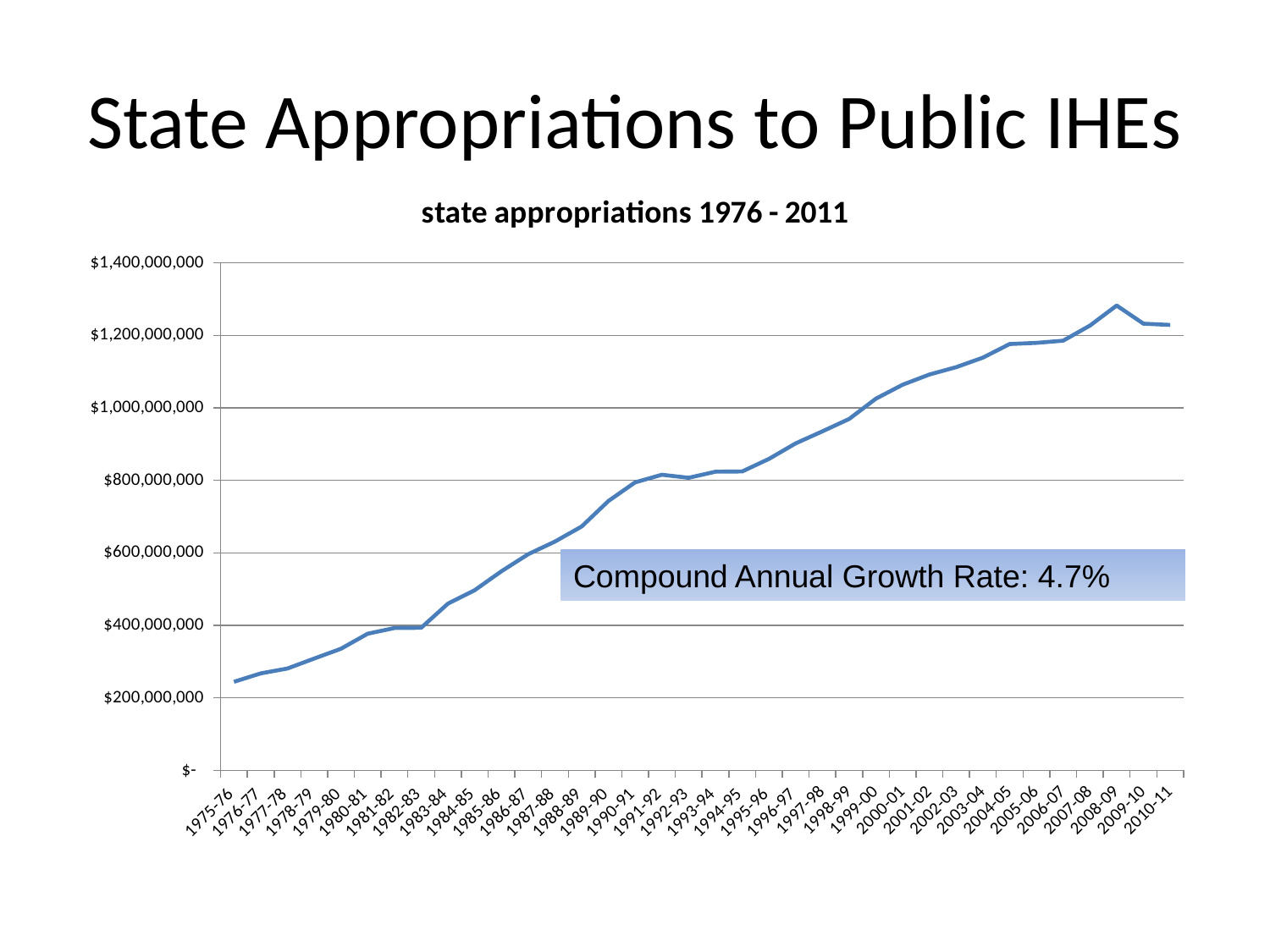

# State Appropriations to Public IHEs

### Chart: state appropriations 1976 - 2011

| Category | state appropriations |
|---|---|
| 1975-76  | 244342622.0 |
| 1976-77  | 267486295.0 |
| 1977-78  | 280977245.0 |
| 1978-79  | 308344712.0 |
| 1979-80  | 335371860.0 |
| 1980-81  | 376961157.0 |
| 1981-82  | 392655183.0 |
| 1982-83  | 393372638.0 |
| 1983-84  | 459955413.0 |
| 1984-85  | 496962733.0 |
| 1985-86  | 549251165.0 |
| 1986-87  | 596273469.0 |
| 1987-88  | 631033688.0 |
| 1988-89  | 672705116.0 |
| 1989-90  | 743181436.0 |
| 1990-91  | 794513142.0 |
| 1991-92  | 815471315.0 |
| 1992-93  | 807093931.0 |
| 1993-94  | 823849796.0 |
| 1994-95  | 824586457.0 |
| 1995-96  | 859190995.0 |
| 1996-97  | 902050614.0 |
| 1997-98 | 935285496.0 |
| 1998-99 | 969489151.0 |
| 1999-00 | 1025421585.0 |
| 2000-01 | 1063860296.0 |
| 2001-02 | 1091999062.55 |
| 2002-03 | 1112254898.0 |
| 2003-04 | 1138601542.3231106 |
| 2004-05 | 1176072585.5686817 |
| 2005-06 | 1179247136.0 |
| 2006-07 | 1185265774.0 |
| 2007-08 | 1226878210.0 |
| 2008-09 | 1282212100.0 |
| 2009-10 | 1232147725.0 |
| 2010-11 | 1228799413.0 |
Compound Annual Growth Rate: 4.7%